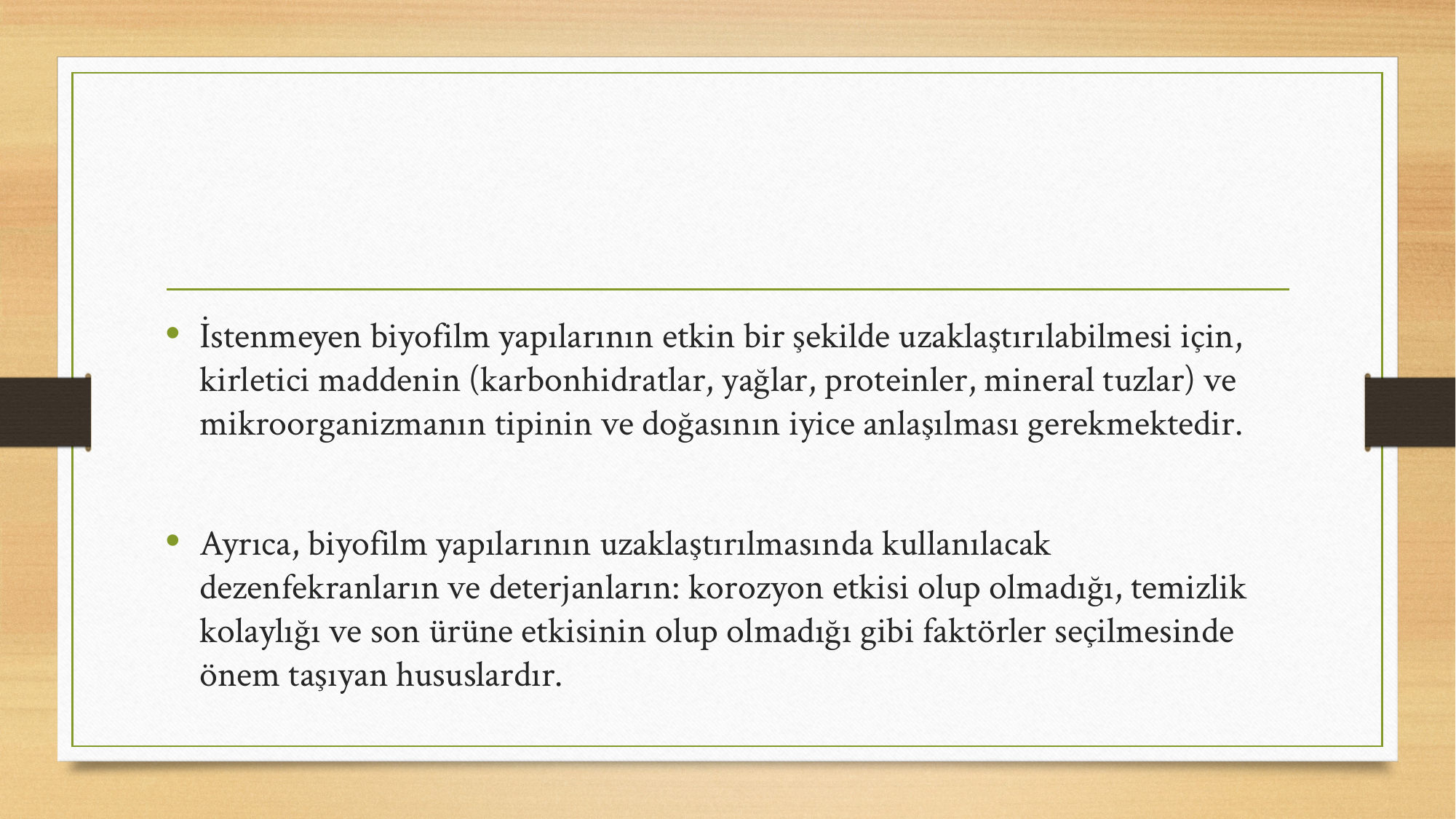

#
İstenmeyen biyofilm yapılarının etkin bir şekilde uzaklaştırılabilmesi için, kirletici maddenin (karbonhidratlar, yağlar, proteinler, mineral tuzlar) ve mikroorganizmanın tipinin ve doğasının iyice anlaşılması gerekmektedir.

Ayrıca, biyofilm yapılarının uzaklaştırılmasında kullanılacak dezenfekranların ve deterjanların: korozyon etkisi olup olmadığı, temizlik kolaylığı ve son ürüne etkisinin olup olmadığı gibi faktörler seçilmesinde önem taşıyan hususlardır.